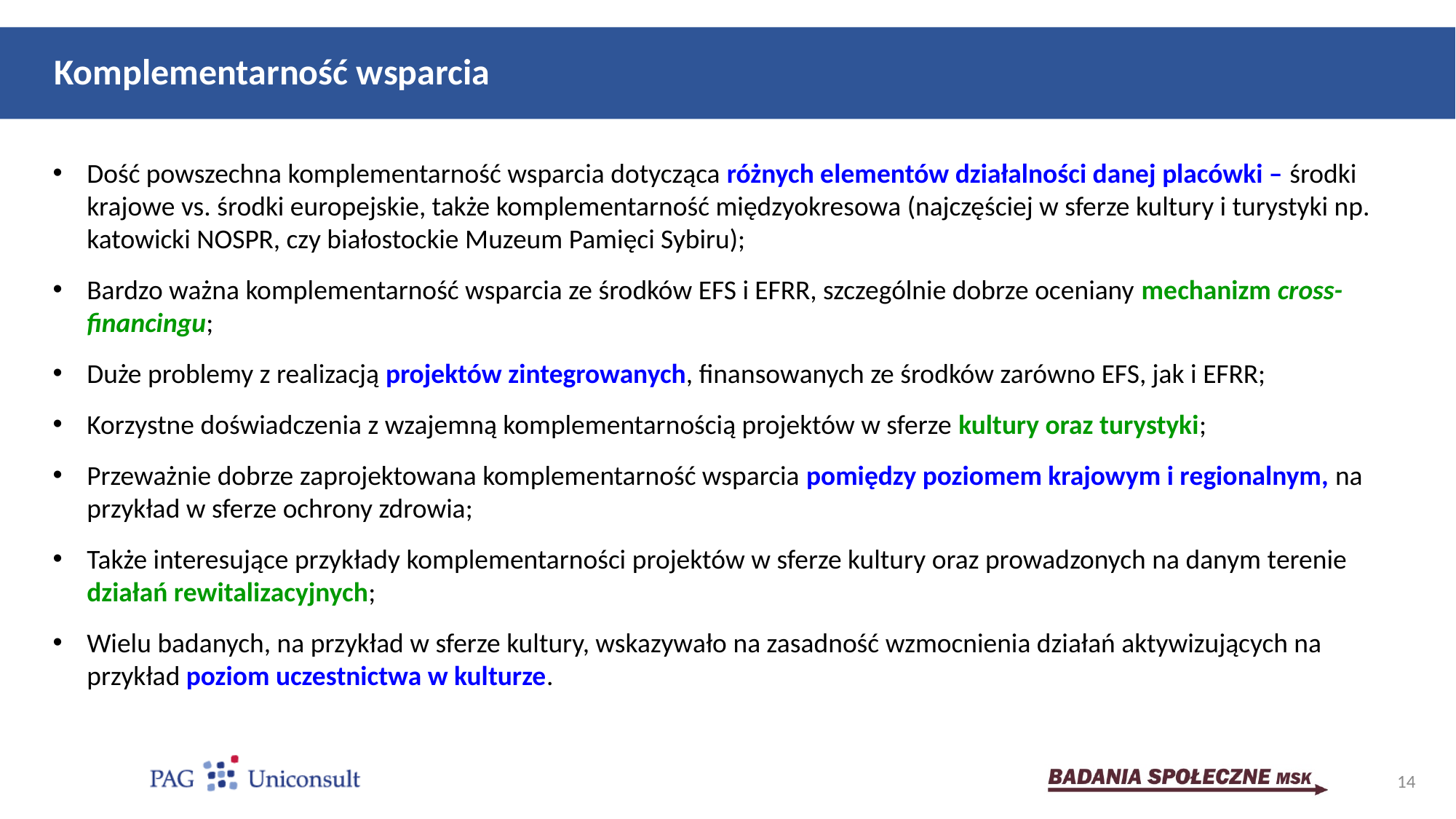

# Komplementarność wsparcia
Dość powszechna komplementarność wsparcia dotycząca różnych elementów działalności danej placówki – środki krajowe vs. środki europejskie, także komplementarność międzyokresowa (najczęściej w sferze kultury i turystyki np. katowicki NOSPR, czy białostockie Muzeum Pamięci Sybiru);
Bardzo ważna komplementarność wsparcia ze środków EFS i EFRR, szczególnie dobrze oceniany mechanizm cross-financingu;
Duże problemy z realizacją projektów zintegrowanych, finansowanych ze środków zarówno EFS, jak i EFRR;
Korzystne doświadczenia z wzajemną komplementarnością projektów w sferze kultury oraz turystyki;
Przeważnie dobrze zaprojektowana komplementarność wsparcia pomiędzy poziomem krajowym i regionalnym, na przykład w sferze ochrony zdrowia;
Także interesujące przykłady komplementarności projektów w sferze kultury oraz prowadzonych na danym terenie działań rewitalizacyjnych;
Wielu badanych, na przykład w sferze kultury, wskazywało na zasadność wzmocnienia działań aktywizujących na przykład poziom uczestnictwa w kulturze.
14